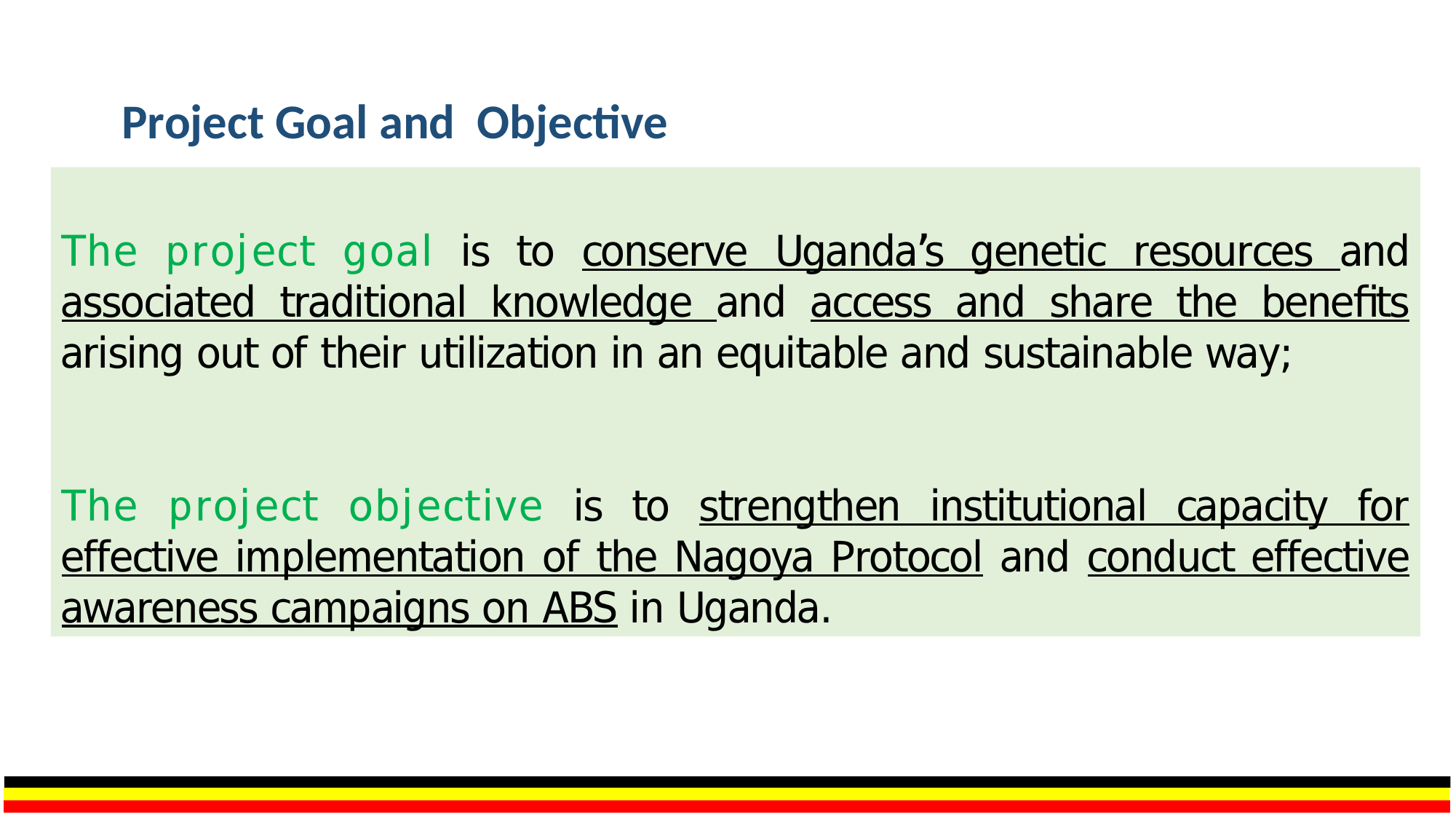

# Project Goal and  Objective

The project goal is to conserve Uganda’s genetic resources and associated traditional knowledge and access and share the benefits arising out of their utilization in an equitable and sustainable way;

The project objective is to strengthen institutional capacity for effective implementation of the Nagoya Protocol and conduct effective awareness campaigns on ABS in Uganda.